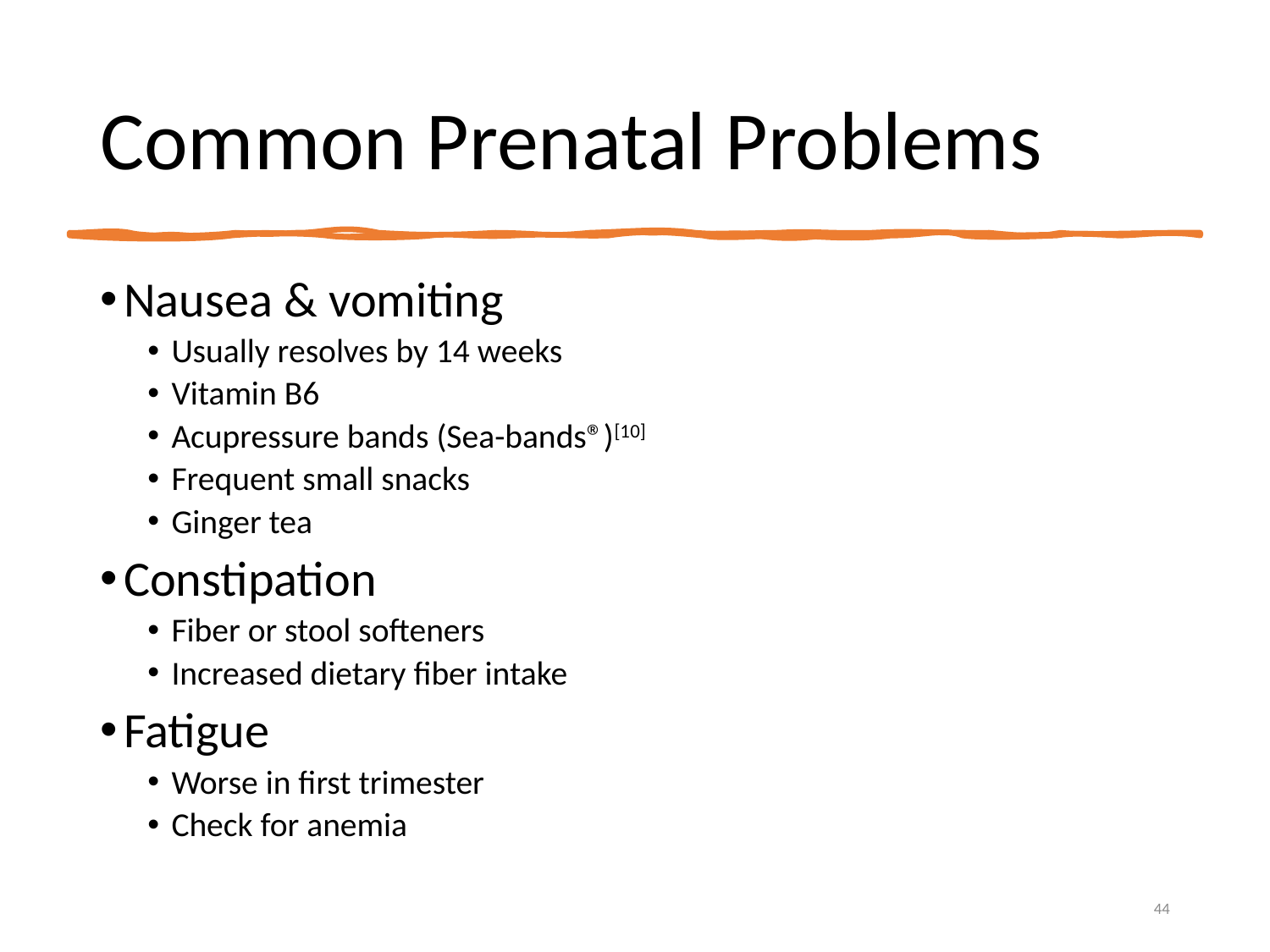

# Common Prenatal Problems

Nausea & vomiting
Usually resolves by 14 weeks
Vitamin B6
Acupressure bands (Sea-bands®)[10]
Frequent small snacks
Ginger tea
Constipation
Fiber or stool softeners
Increased dietary fiber intake
Fatigue
Worse in first trimester
Check for anemia

44